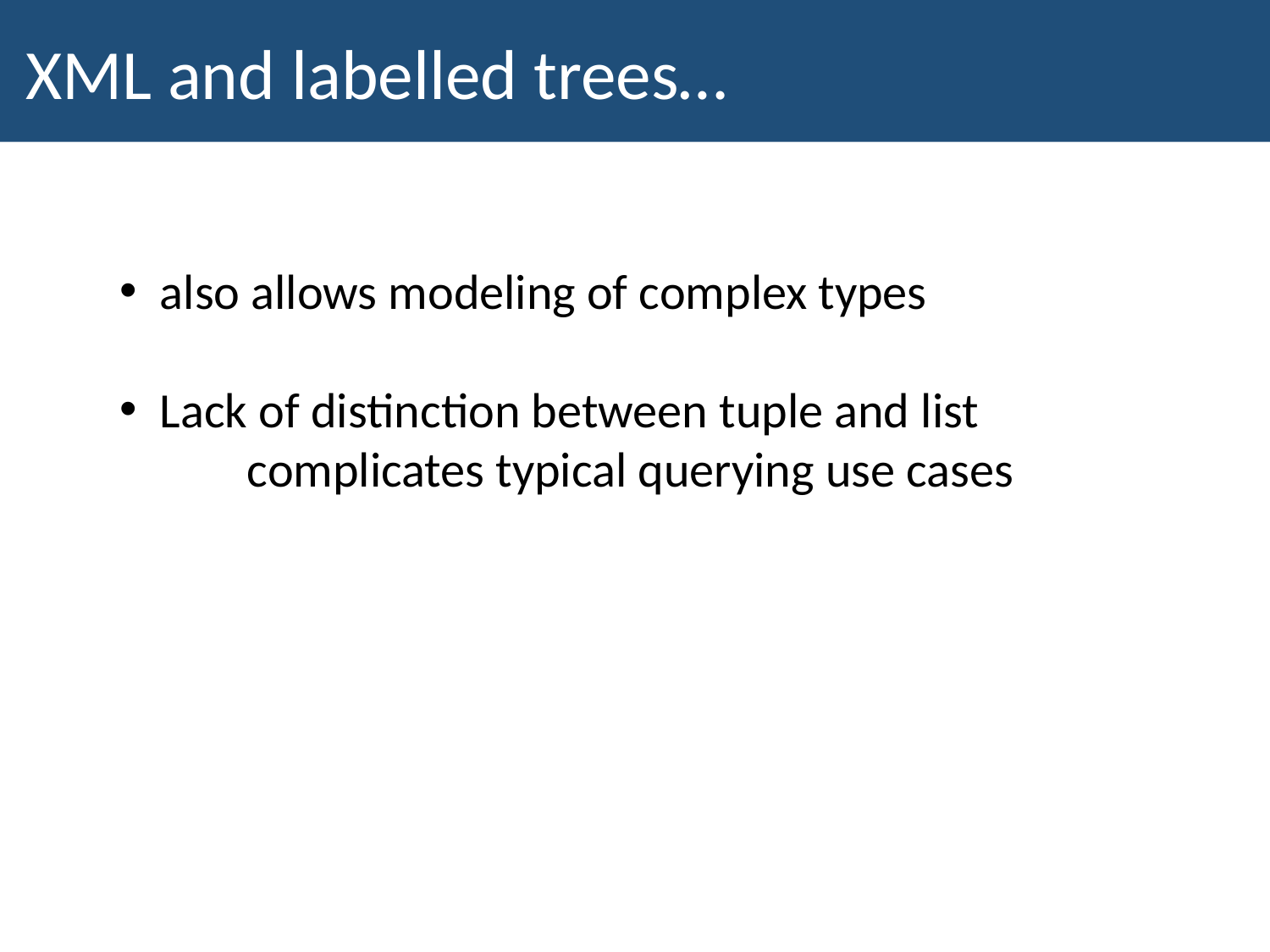

XML and labelled trees…
also allows modeling of complex types

Lack of distinction between tuple and list
	complicates typical querying use cases